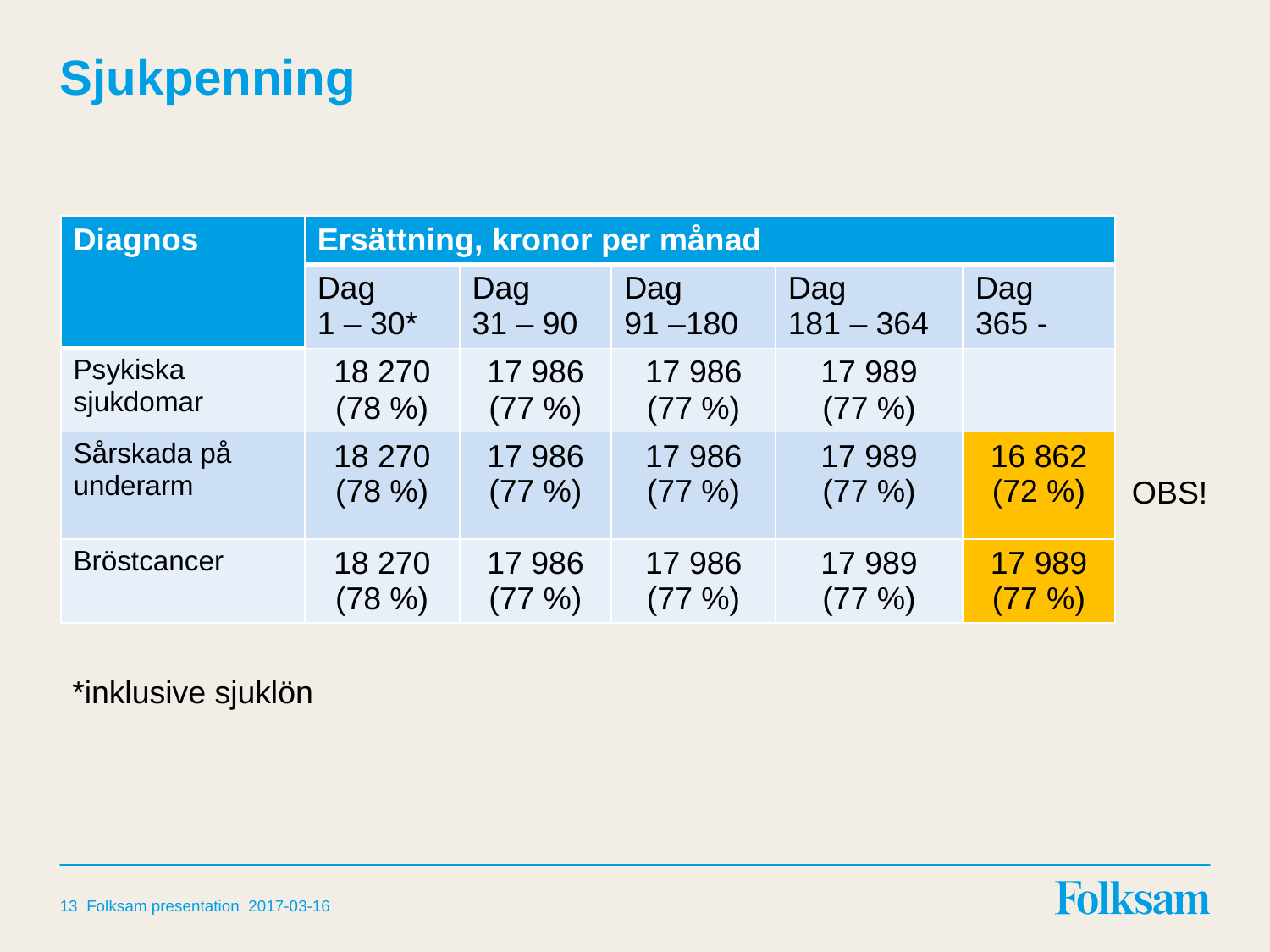

# Sjukpenning
| Diagnos | Ersättning, kronor per månad |  |  |  |  |
| --- | --- | --- | --- | --- | --- |
|  | Dag 1 – 30\* | Dag 31 – 90 | Dag 91 –180 | Dag 181 – 364 | Dag 365 - |
| Psykiska sjukdomar | 18 270 (78 %) | 17 986 (77 %) | 17 986 (77 %) | 17 989 (77 %) |  |
| Sårskada på underarm | 18 270 (78 %) | 17 986 (77 %) | 17 986 (77 %) | 17 989 (77 %) | 16 862 (72 %) |
| Bröstcancer | 18 270 (78 %) | 17 986 (77 %) | 17 986 (77 %) | 17 989 (77 %) | 17 989 (77 %) |
OBS!
*inklusive sjuklön
13  Folksam presentation  2017-03-16